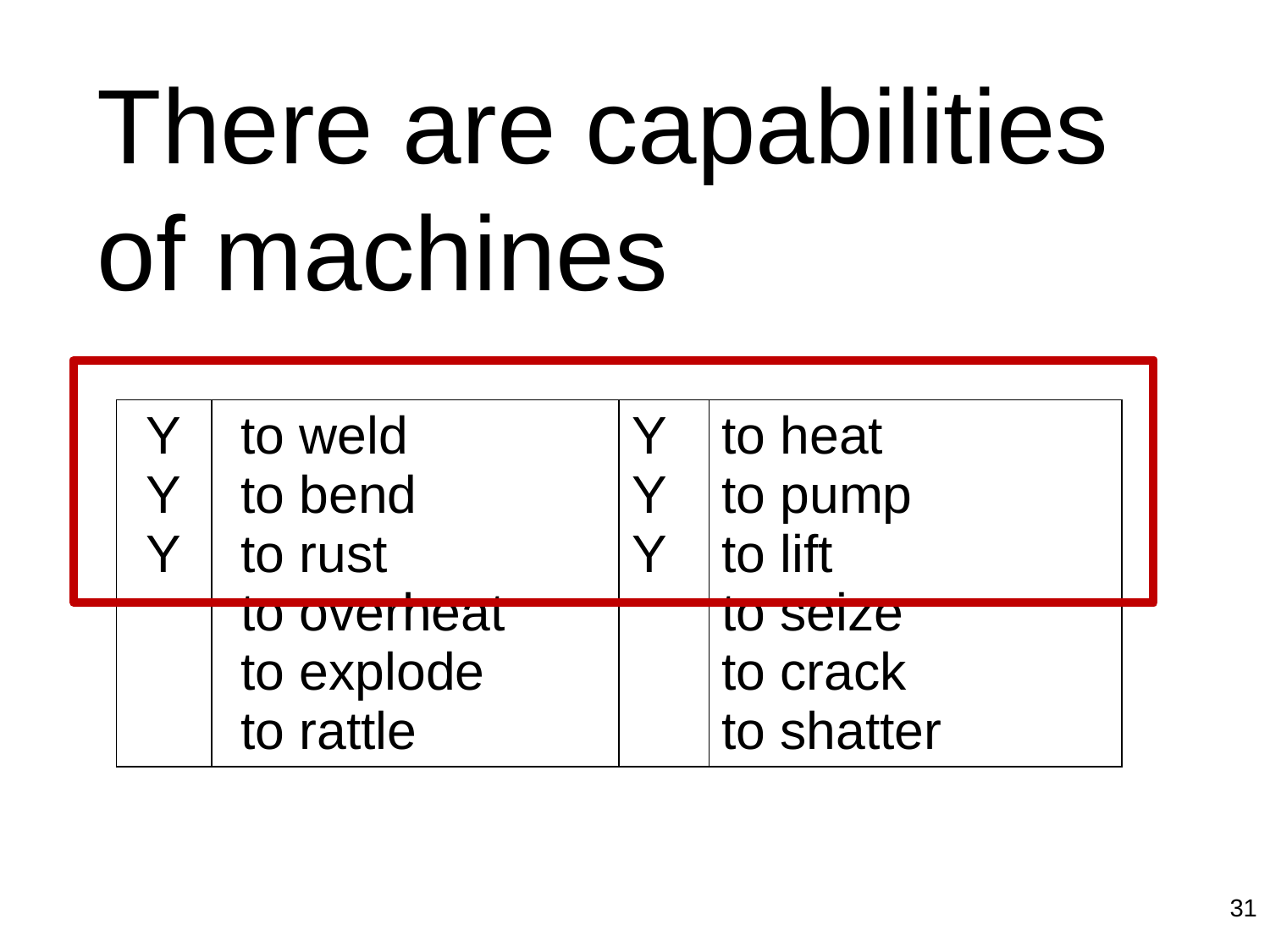

There are capabilities of machines

| Y Y Y | to weld to bend to rust to overheat to explode to rattle | Y Y Y | to heat to pump to lift to seize to crack to shatter |
| --- | --- | --- | --- |
31